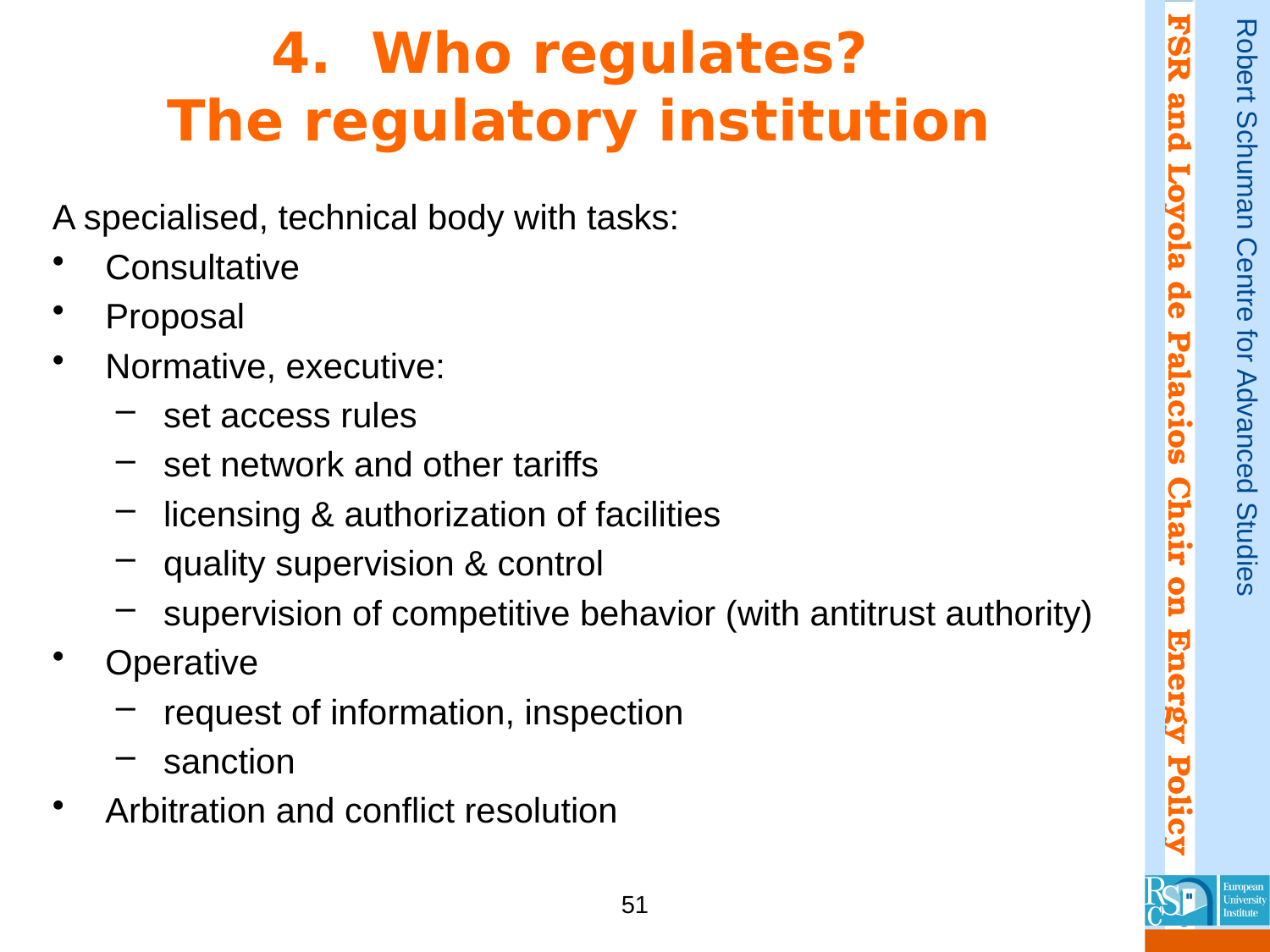

# 4.  Who regulates? The regulatory institution
A specialised, technical body with tasks:
Consultative
Proposal
Normative, executive:
set access rules
set network and other tariffs
licensing & authorization of facilities
quality supervision & control
supervision of competitive behavior (with antitrust authority)
Operative
request of information, inspection
sanction
Arbitration and conflict resolution
51